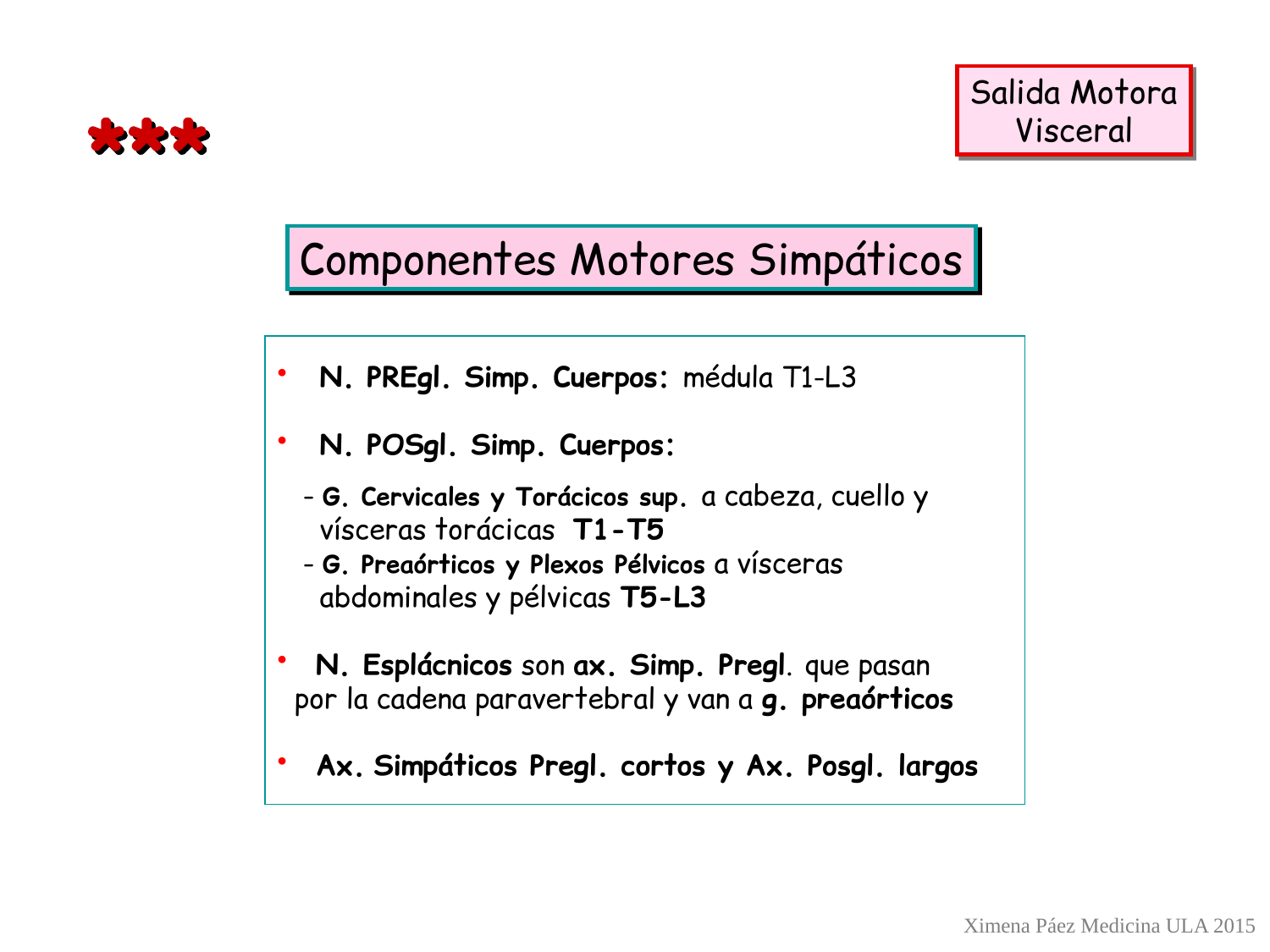

Salida Motora
Visceral
***
Componentes Motores Simpáticos

 N. PREgl. Simp. Cuerpos: médula T1-L3

 N. POSgl. Simp. Cuerpos:

   - G. Cervicales y Torácicos sup. a cabeza, cuello y
     vísceras torácicas  T1-T5
   - G. Preaórticos y Plexos Pélvicos a vísceras
     abdominales y pélvicas T5-L3

 N. Esplácnicos son ax. Simp. Pregl. que pasan
  por la cadena paravertebral y van a g. preaórticos

 Ax. Simpáticos Pregl. cortos y Ax. Posgl. largos

Ximena Páez Medicina ULA 2015